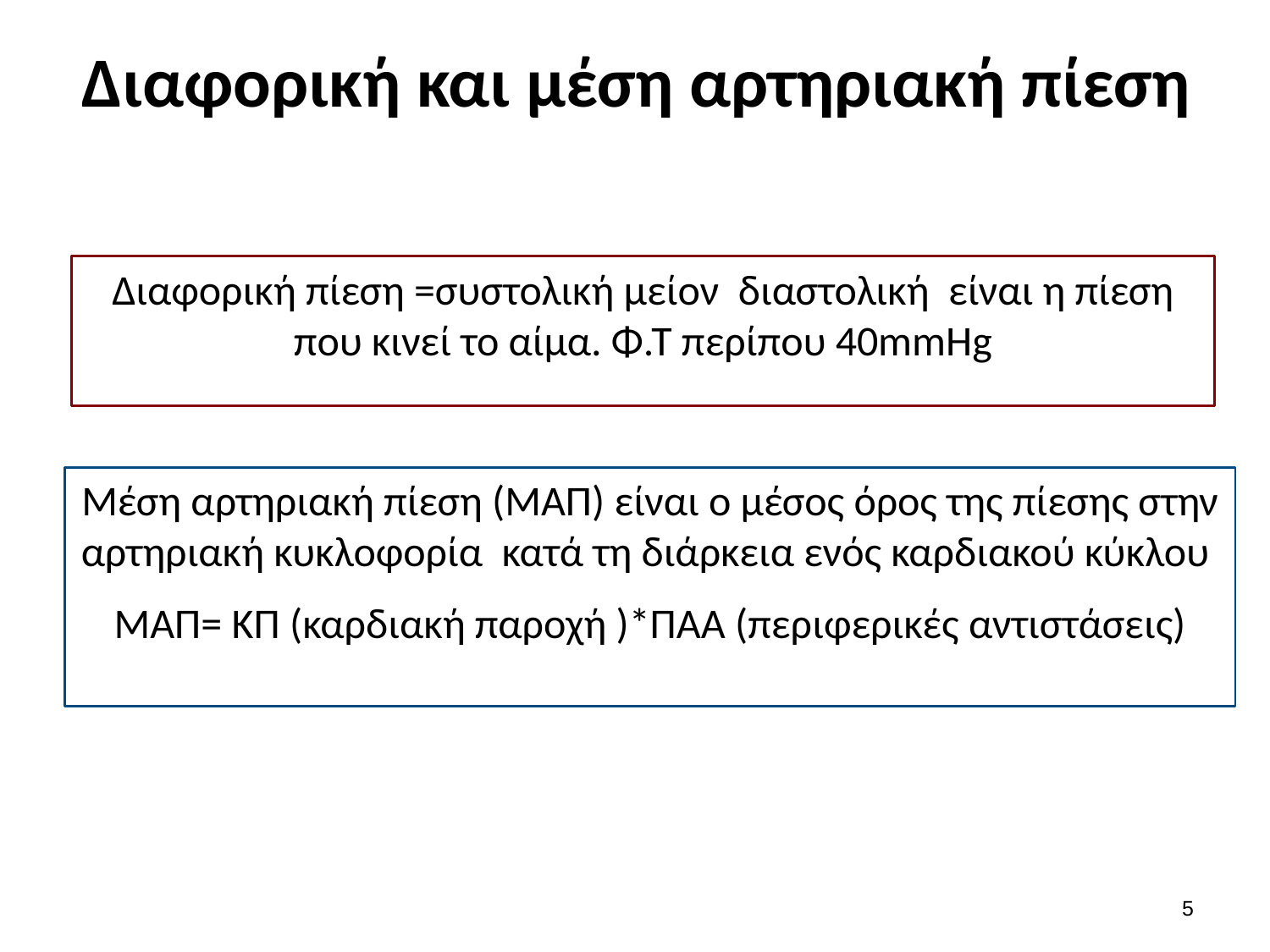

# Διαφορική και μέση αρτηριακή πίεση
Διαφορική πίεση =συστολική μείον  διαστολική  είναι η πίεση που κινεί το αίμα. Φ.Τ περίπου 40mmHg

Μέση αρτηριακή πίεση (ΜΑΠ) είναι ο μέσος όρος της πίεσης στην αρτηριακή κυκλοφορία  κατά τη διάρκεια ενός καρδιακού κύκλου
ΜΑΠ= ΚΠ (καρδιακή παροχή )*ΠΑΑ (περιφερικές αντιστάσεις)

5